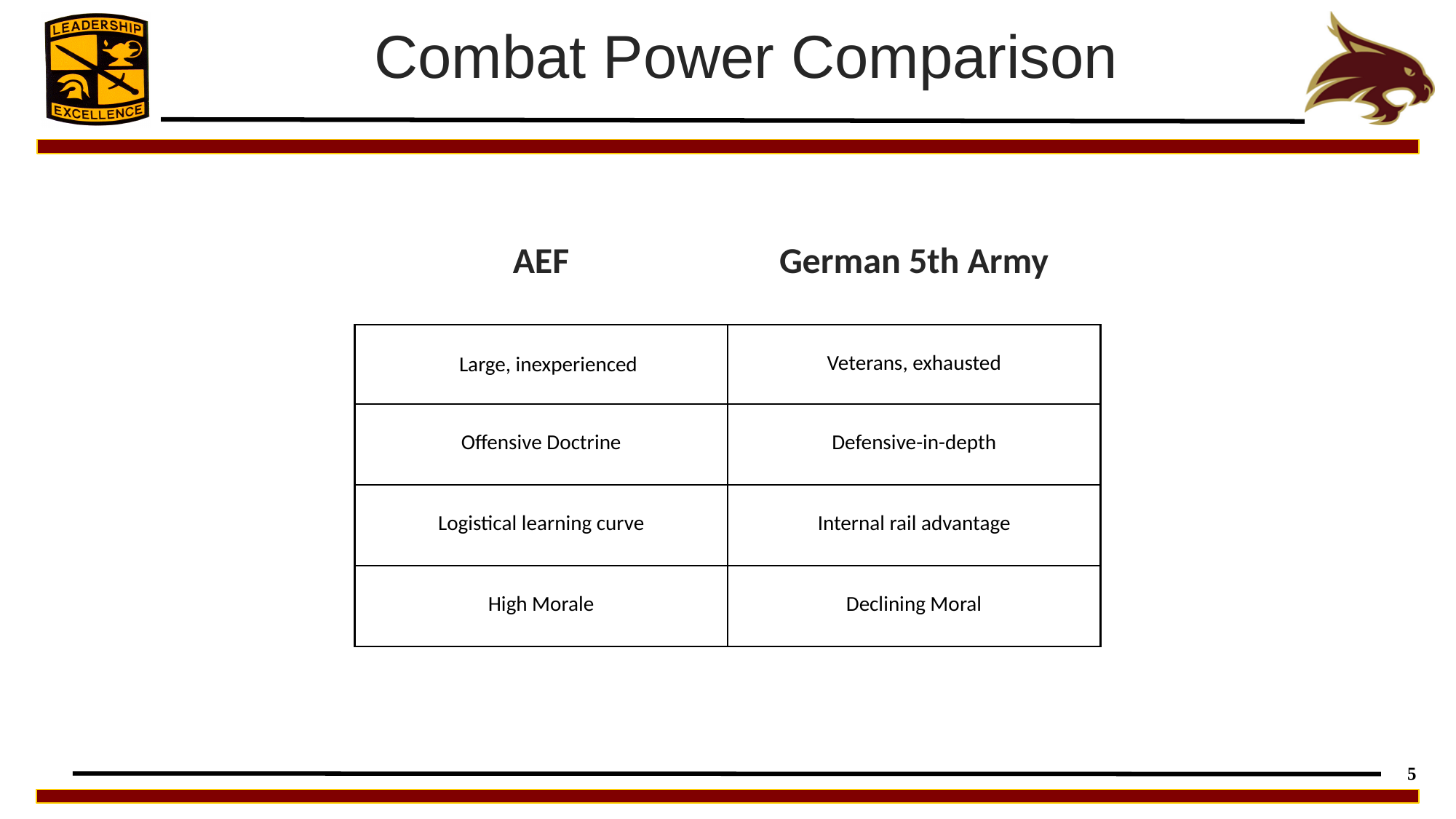

Combat Power Comparison
| AEF | German 5th Army |
| --- | --- |
| Large, inexperienced | Veterans, exhausted |
| Offensive Doctrine | Defensive-in-depth |
| Logistical learning curve | Internal rail advantage |
| High Morale | Declining Moral |
5